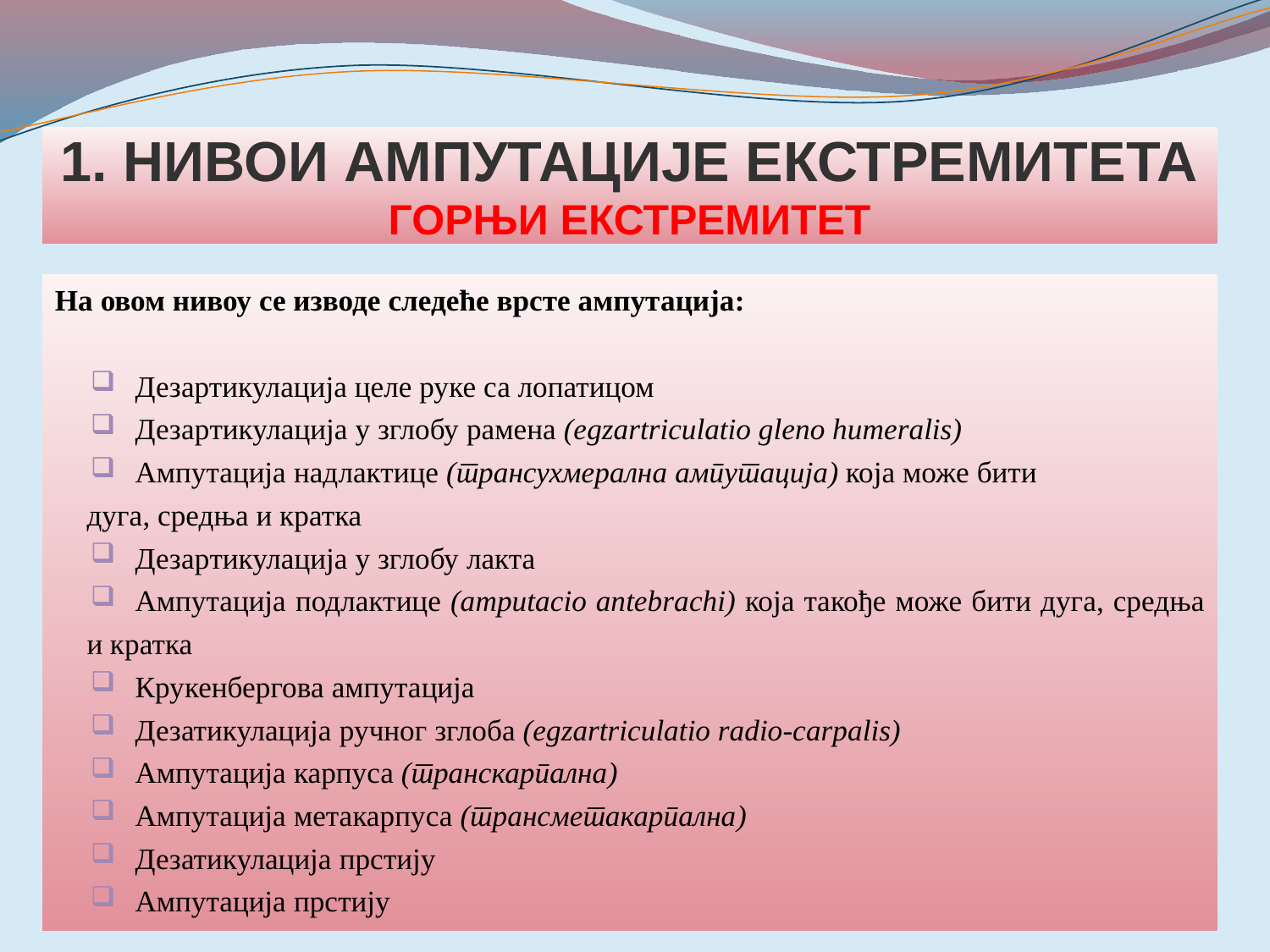

# 1. НИВОИ АМПУТАЦИЈЕ ЕКСТРЕМИТЕТА ГОРЊИ ЕКСТРЕМИТЕТ
На овом нивоу се изводе следеће врсте ампутација:

Дезартикулација целе руке са лопатицом
Дезаpтикулација у зглобу рамена (egzartriculatio gleno humeralis)
Ампутација надлактице (трансухмерална ампутација) која може бити
дуга, средња и кратка
Дезаpтикулација у зглобу лакта
Ампутација подлактице (amputacio antebrachi) која такође може бити дуга, средња и кратка
Крукенбергова ампутација
Дезатикулација ручног зглоба (egzartriculatio radio-carpalis)
Ампутација карпуса (транскарпална)
Ампутација метакарпуса (трансметакарпална)
Дезатикулација прстију
Ампутација прстију

2